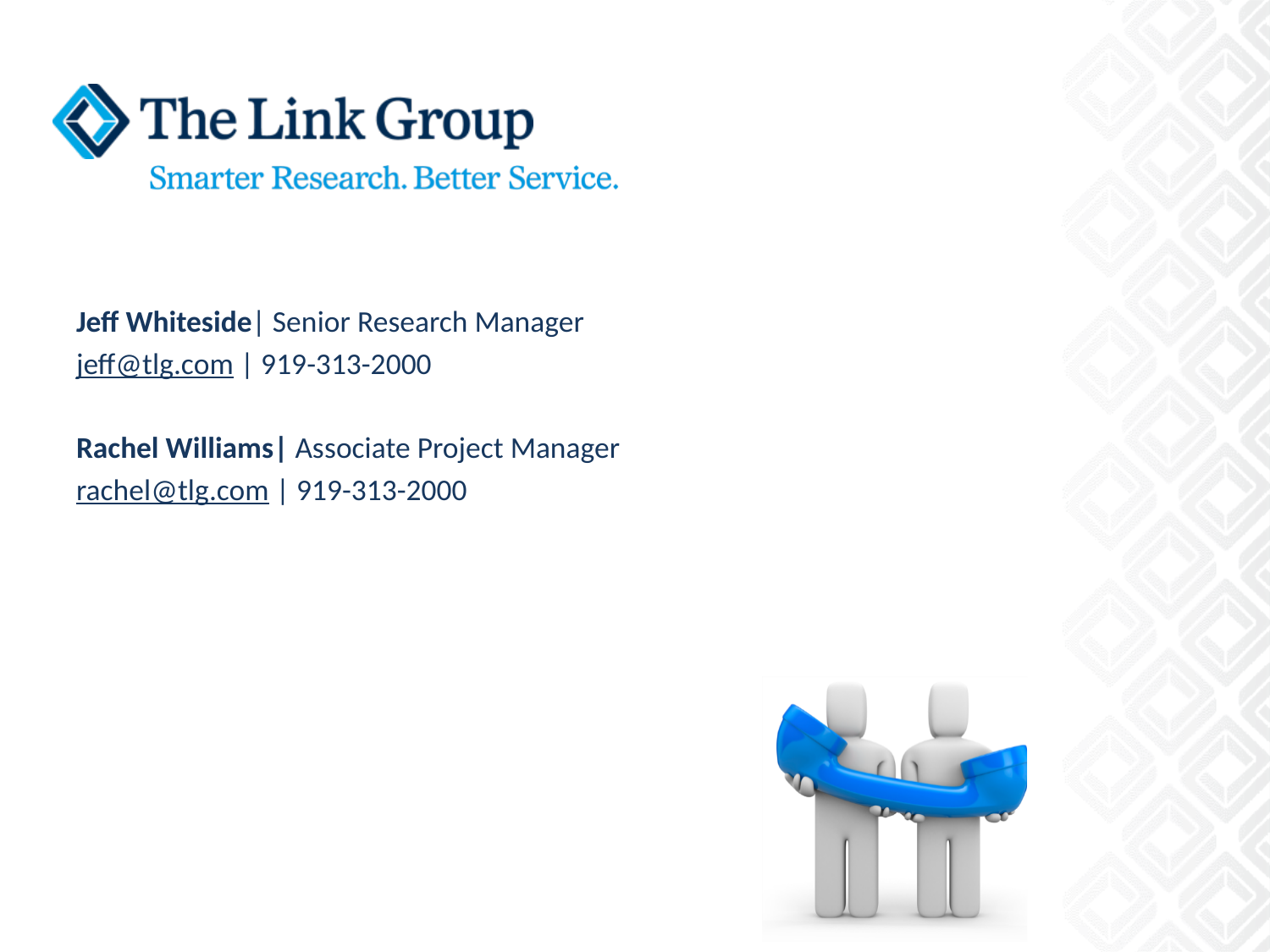

Jeff Whiteside| Senior Research Manager
jeff@tlg.com | 919-313-2000

Rachel Williams| Associate Project Manager
rachel@tlg.com | 919-313-2000